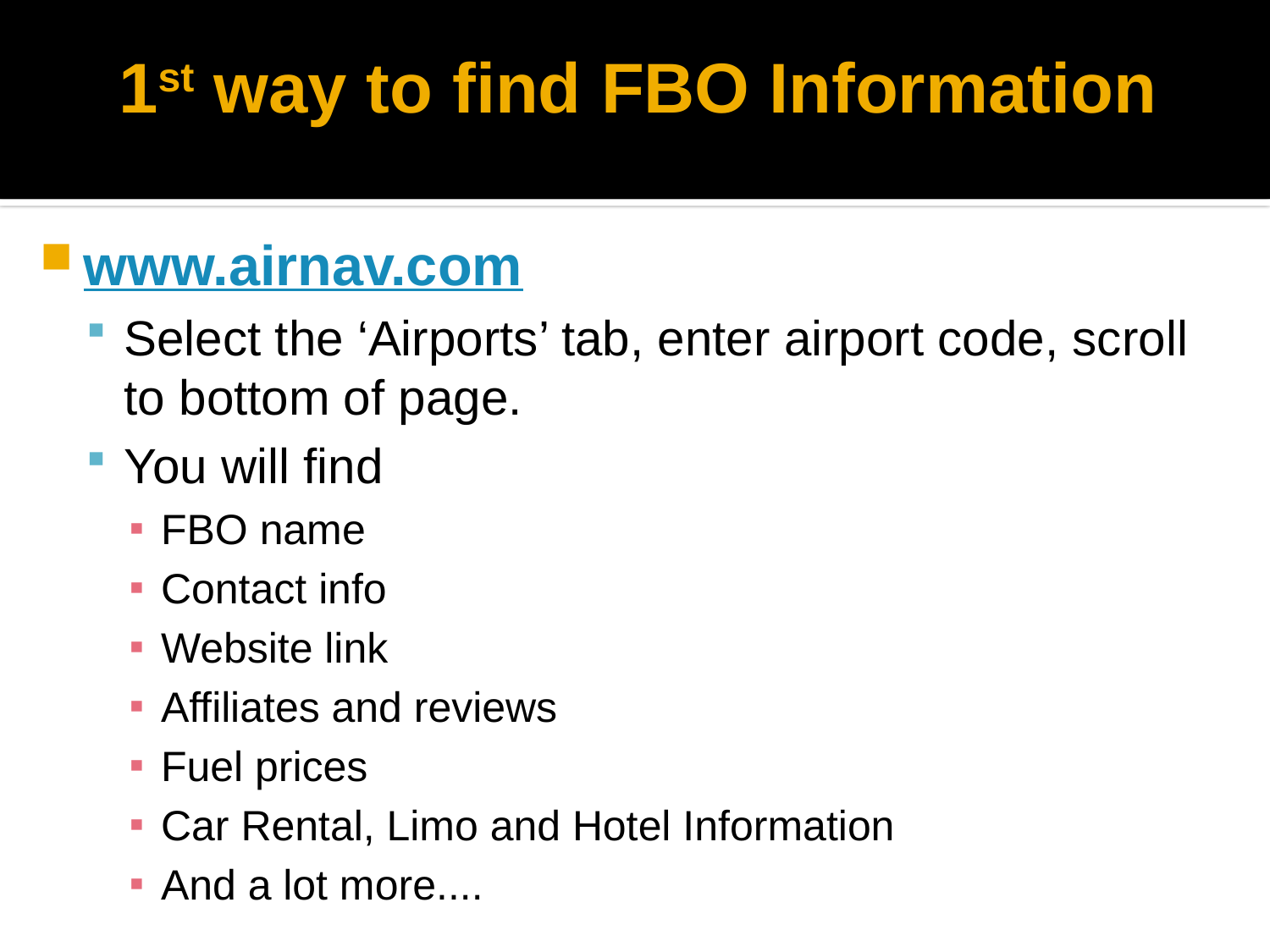

# 1st way to find FBO Information
www.airnav.com
Select the ‘Airports’ tab, enter airport code, scroll to bottom of page.
You will find
FBO name
Contact info
Website link
Affiliates and reviews
Fuel prices
Car Rental, Limo and Hotel Information
And a lot more....